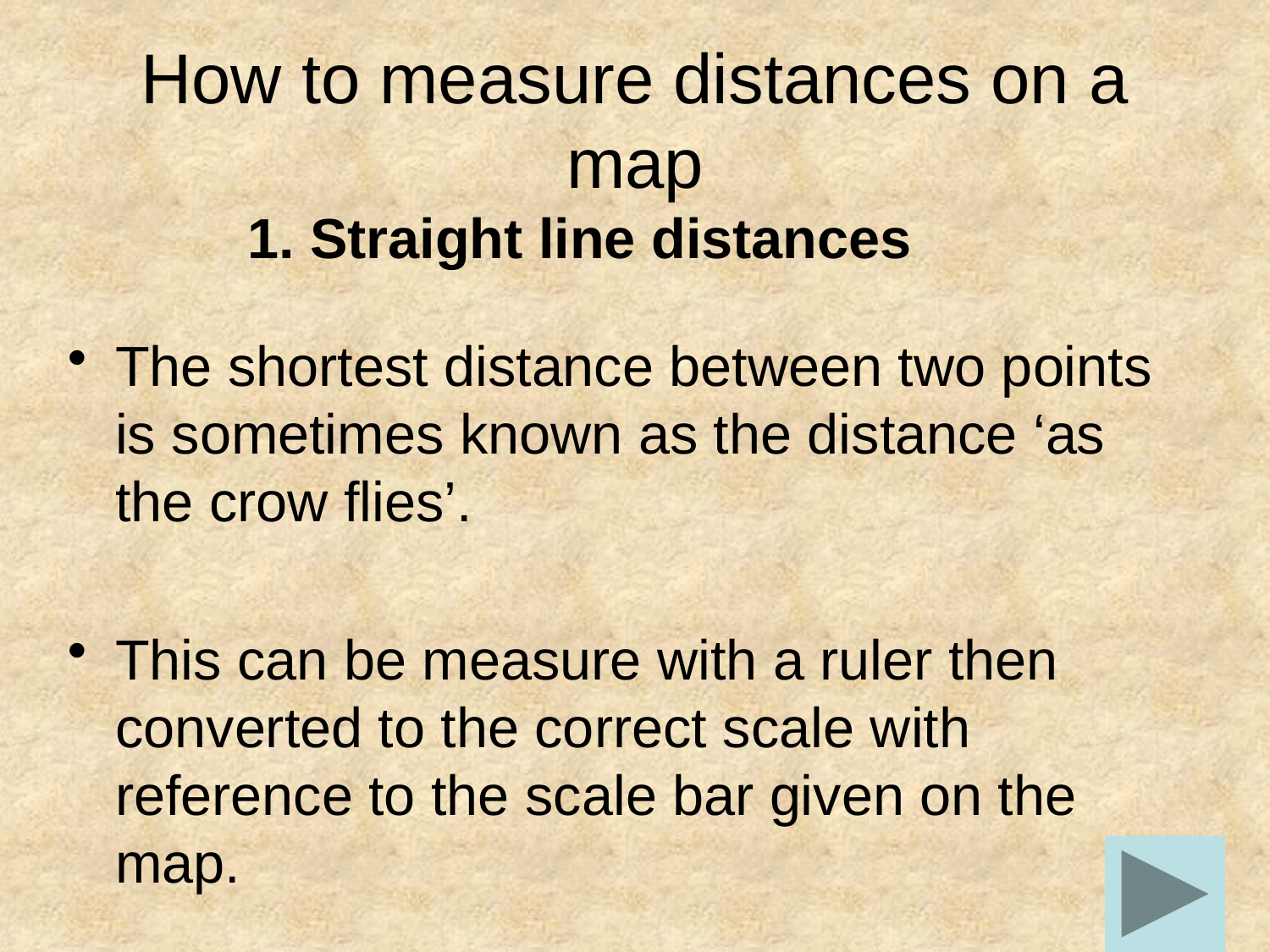

# How to measure distances on a map
1. Straight line distances
The shortest distance between two points is sometimes known as the distance ‘as the crow flies’.

This can be measure with a ruler then converted to the correct scale with reference to the scale bar given on the map.